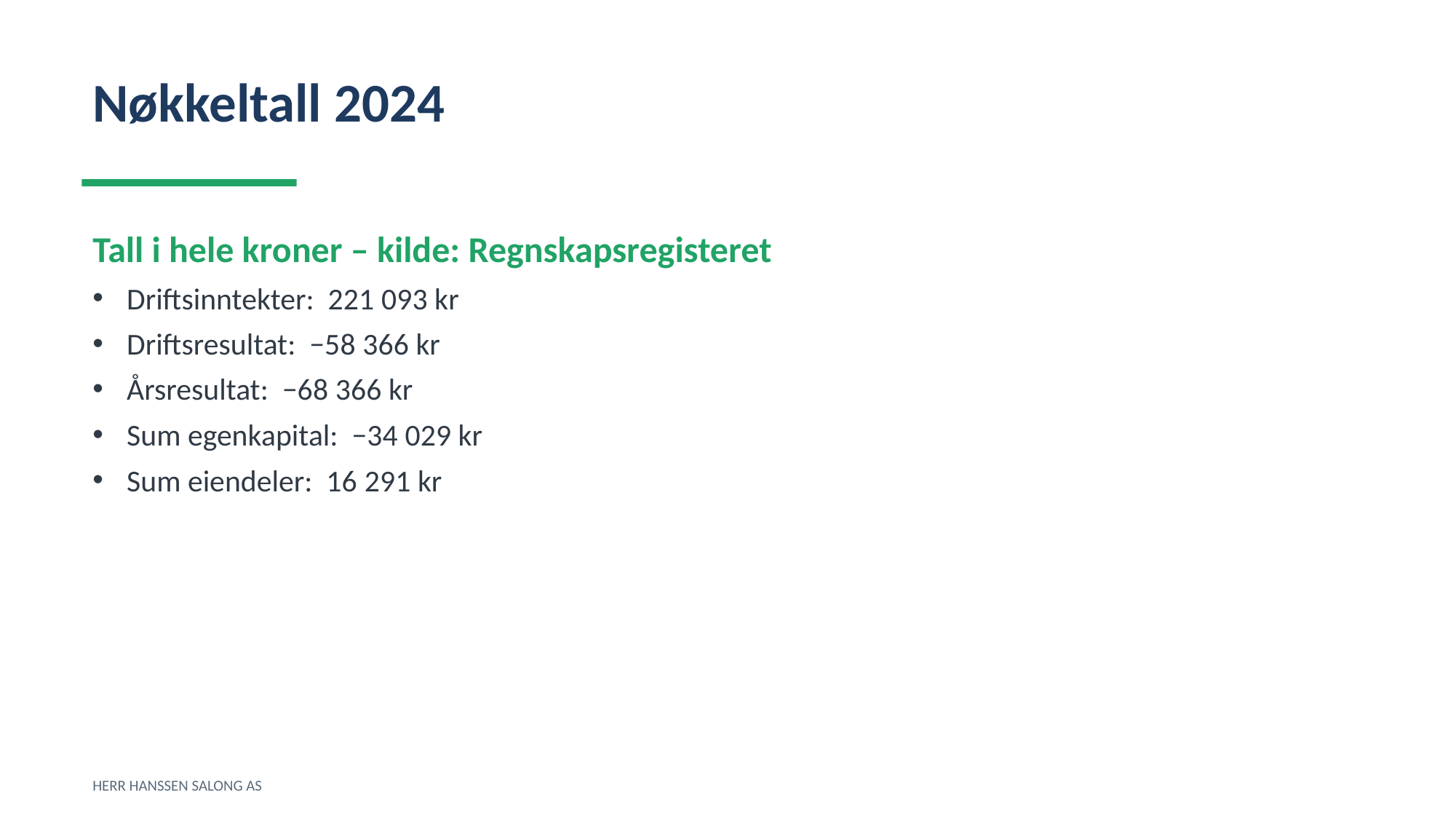

Nøkkeltall 2024

Tall i hele kroner – kilde: Regnskapsregisteret
Driftsinntekter:  221 093 kr
Driftsresultat:  −58 366 kr
Årsresultat:  −68 366 kr
Sum egenkapital:  −34 029 kr
Sum eiendeler:  16 291 kr
HERR HANSSEN SALONG AS